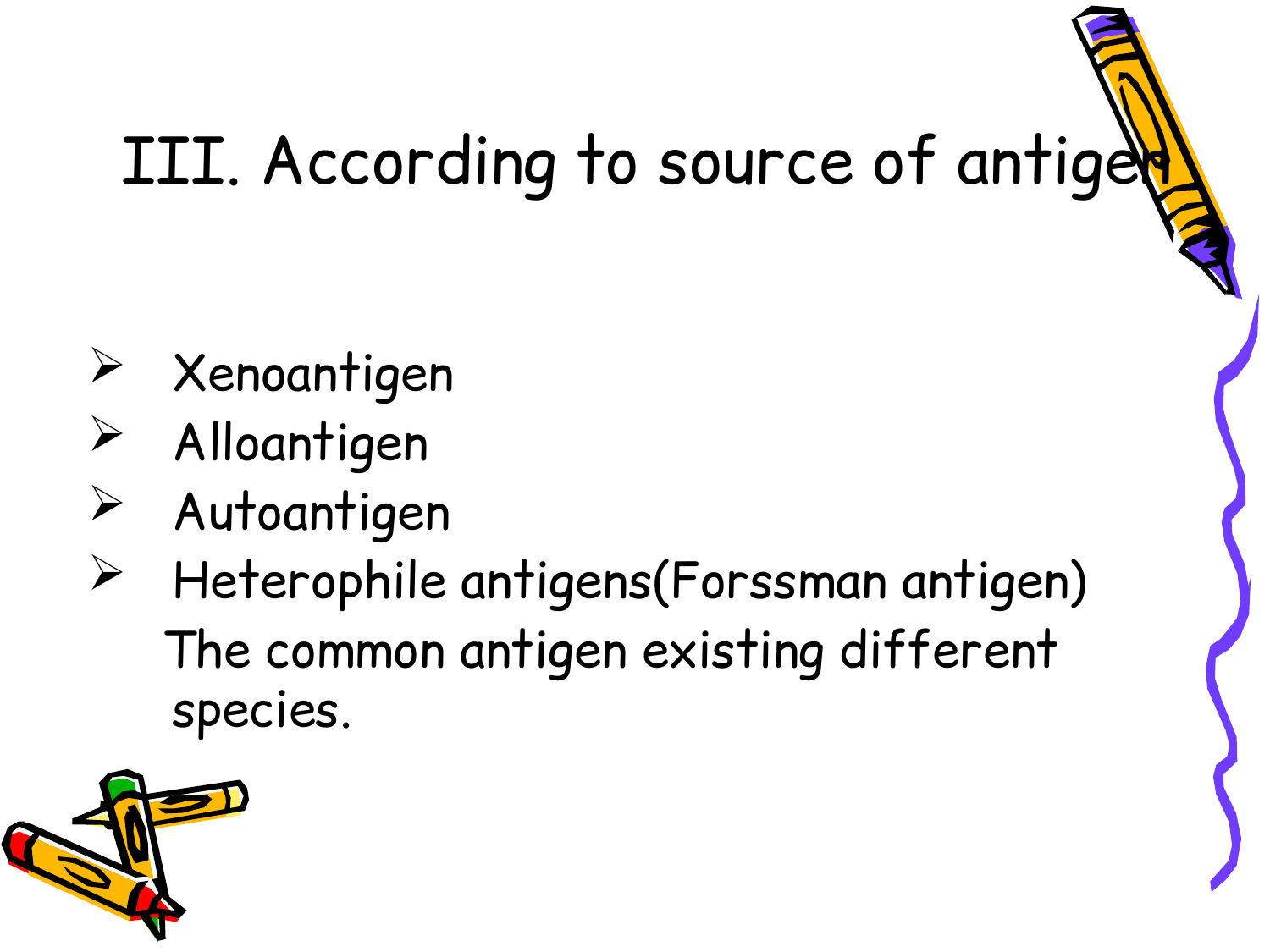

# III. According to source of antigen

Xenoantigen
Alloantigen
Autoantigen
Heterophile antigens(Forssman antigen)
     The common antigen existing different species.